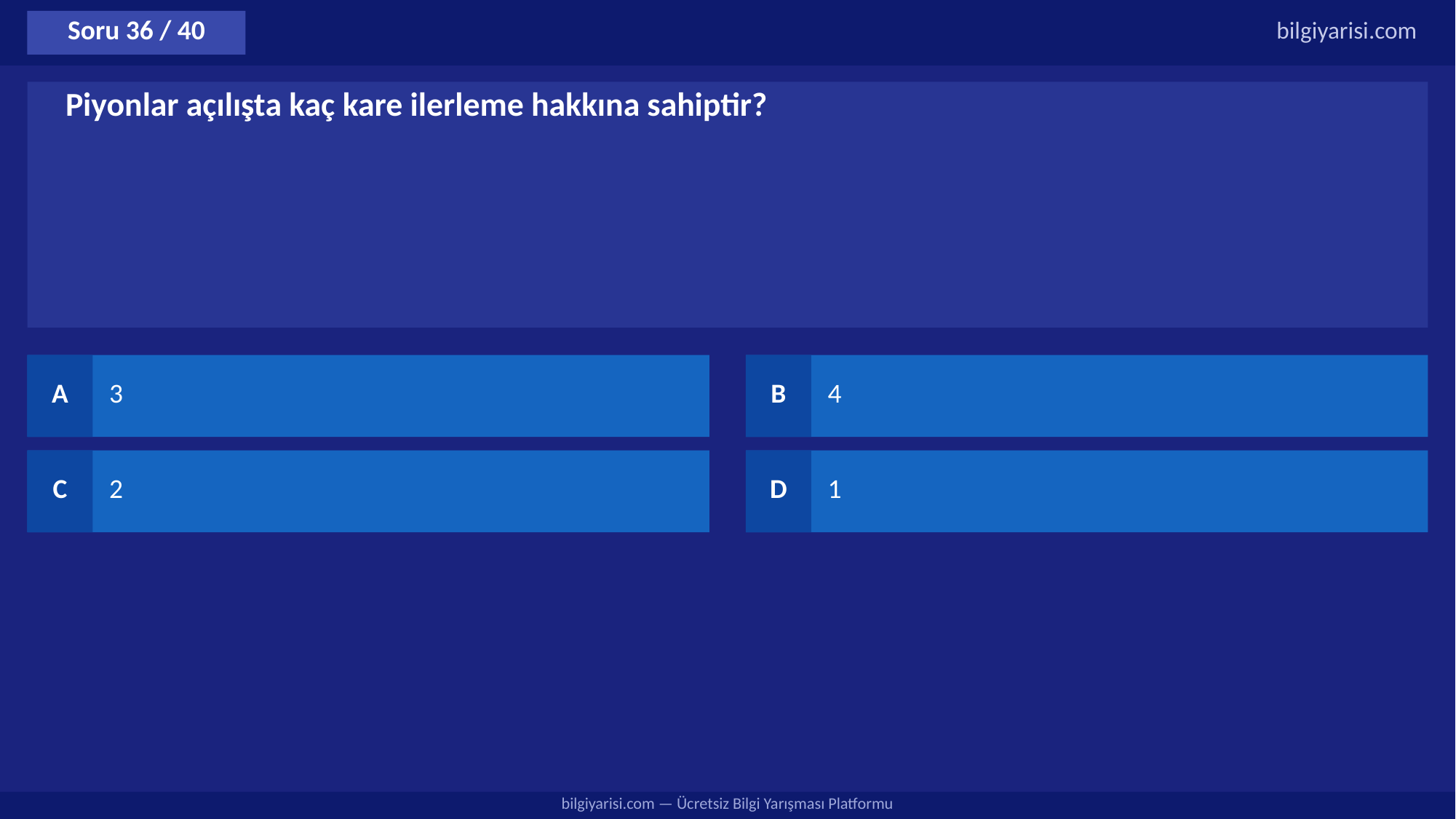

Soru 36 / 40
bilgiyarisi.com

Piyonlar açılışta kaç kare ilerleme hakkına sahiptir?

A
3

B
4

C
2

D
1
bilgiyarisi.com — Ücretsiz Bilgi Yarışması Platformu